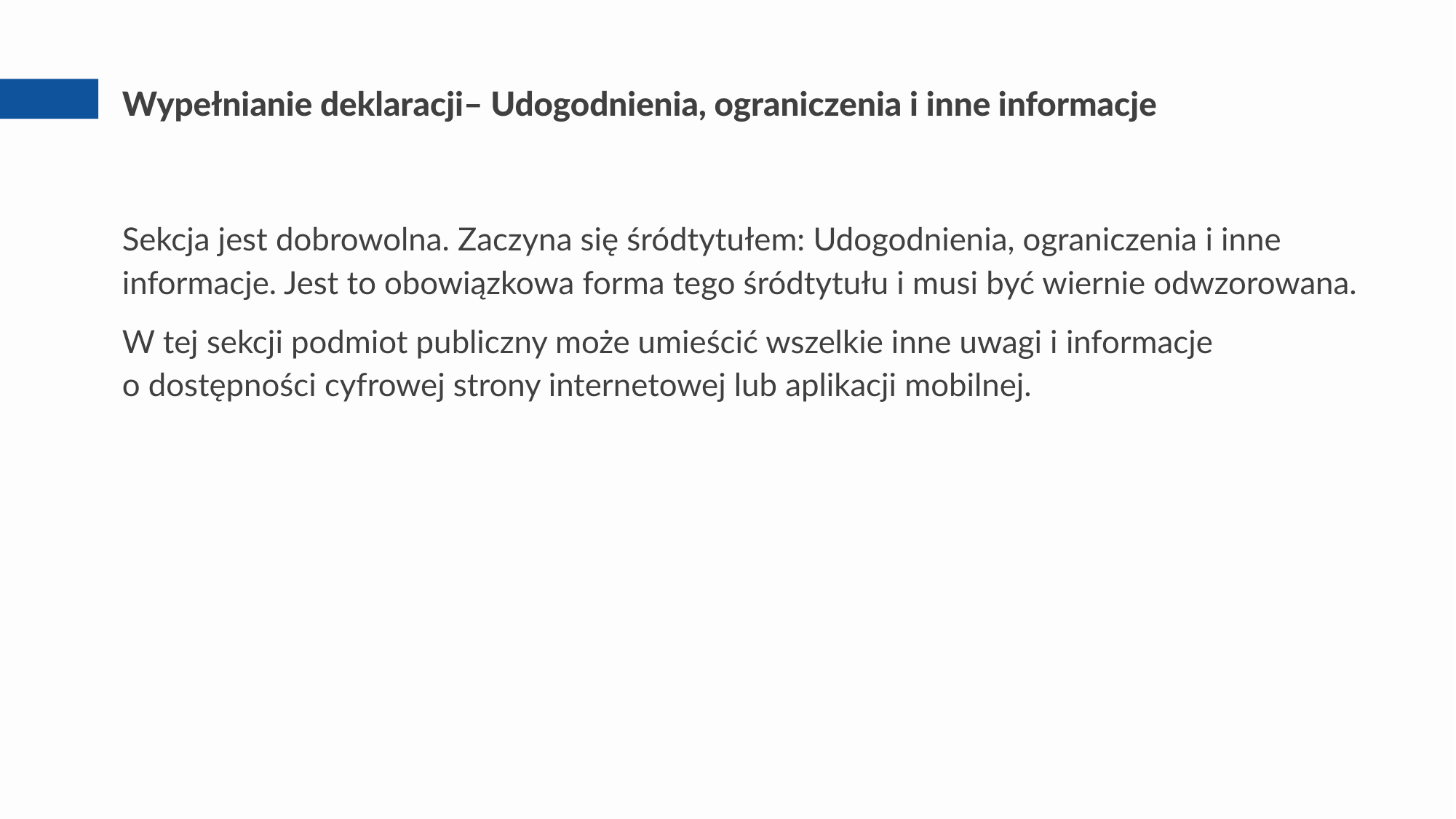

# Wypełnianie deklaracji– Udogodnienia, ograniczenia i inne informacje
Sekcja jest dobrowolna. Zaczyna się śródtytułem: Udogodnienia, ograniczenia i inne informacje. Jest to obowiązkowa forma tego śródtytułu i musi być wiernie odwzorowana.
W tej sekcji podmiot publiczny może umieścić wszelkie inne uwagi i informacje
o dostępności cyfrowej strony internetowej lub aplikacji mobilnej.